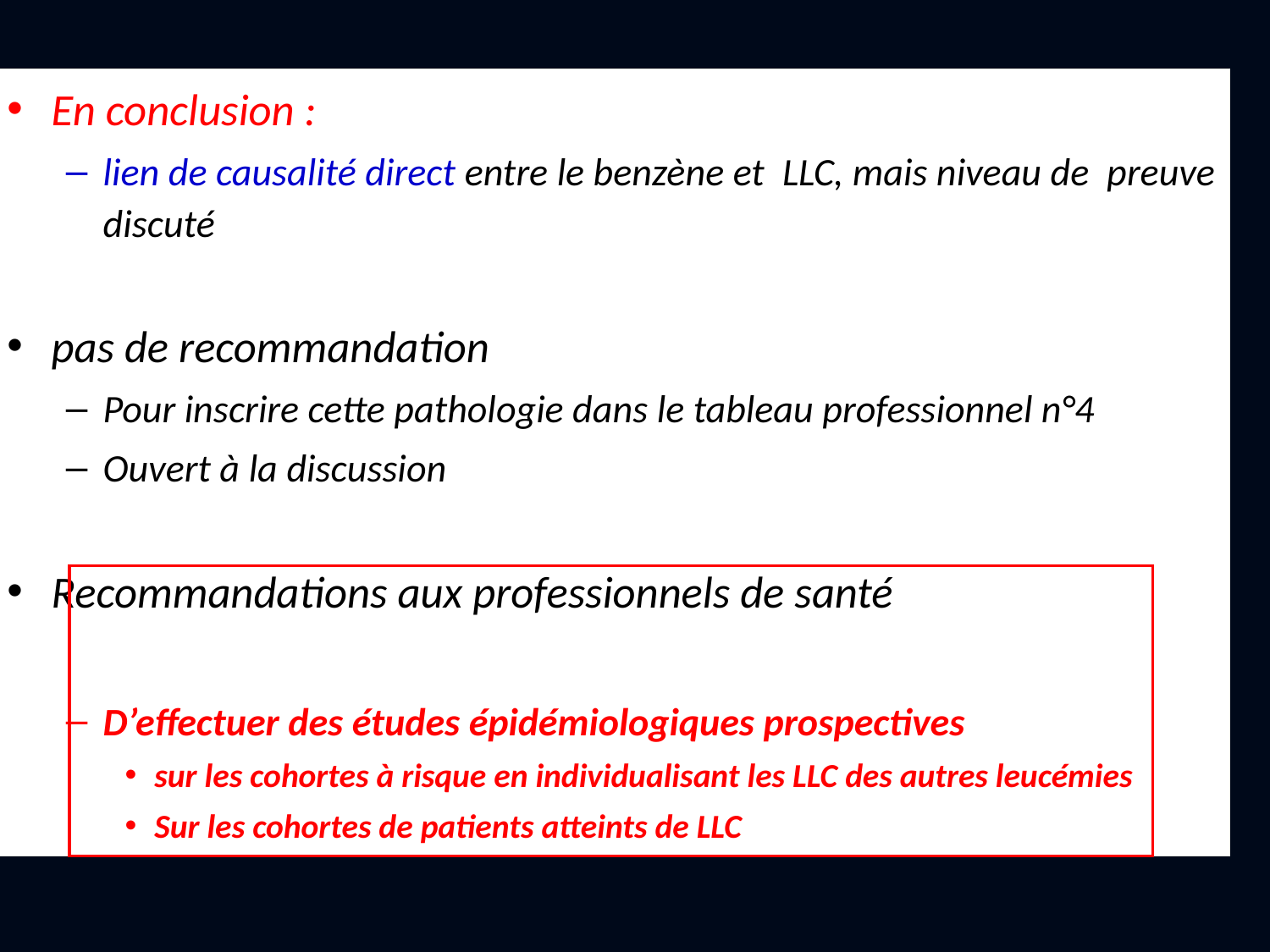

En conclusion :
lien de causalité direct entre le benzène et  LLC, mais niveau de  preuve discuté

pas de recommandation
Pour inscrire cette pathologie dans le tableau professionnel n°4
Ouvert à la discussion

Recommandations aux professionnels de santé

D’effectuer des études épidémiologiques prospectives
sur les cohortes à risque en individualisant les LLC des autres leucémies
Sur les cohortes de patients atteints de LLC